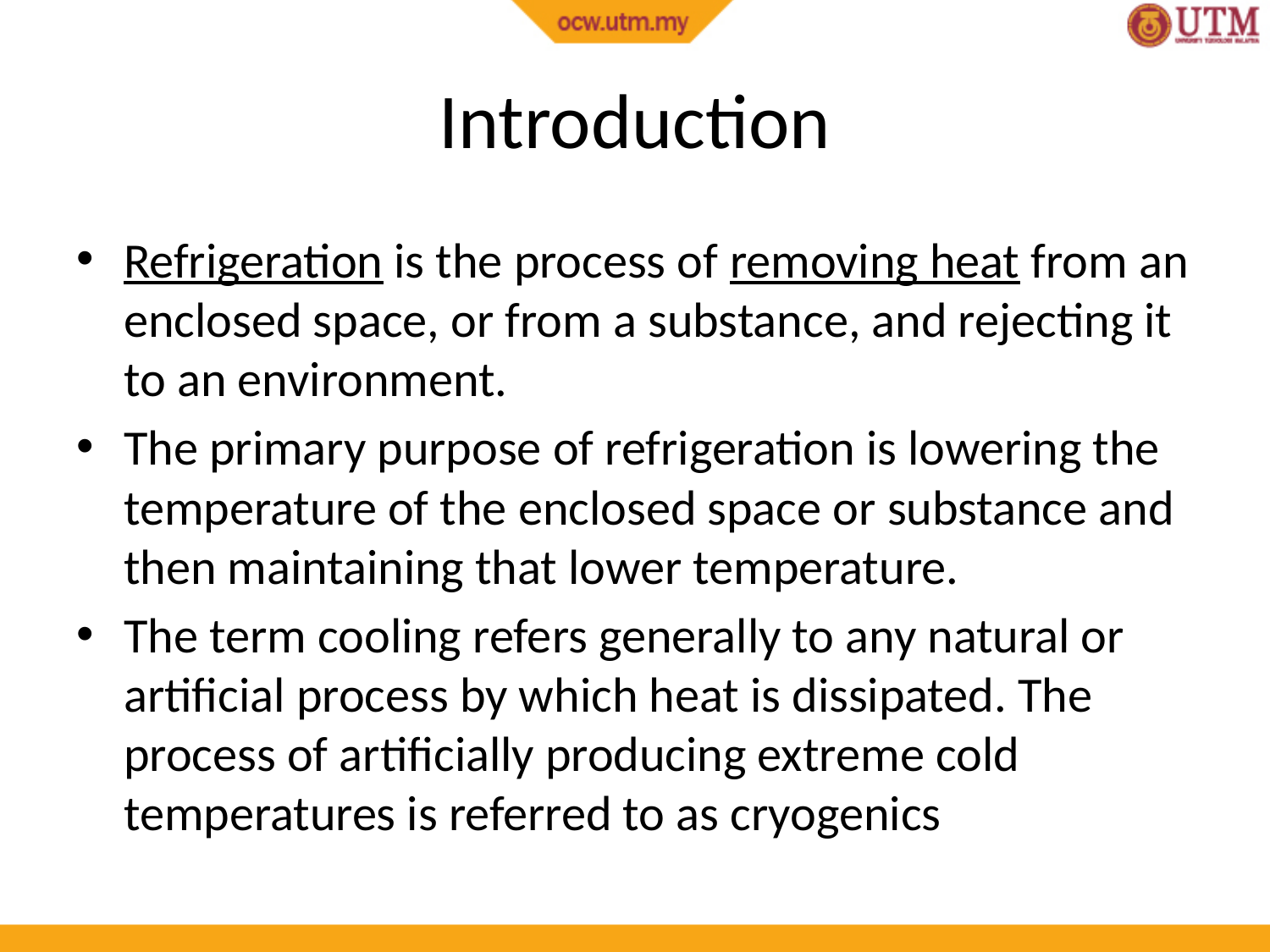

# Introduction
Refrigeration is the process of removing heat from an enclosed space, or from a substance, and rejecting it to an environment.
The primary purpose of refrigeration is lowering the temperature of the enclosed space or substance and then maintaining that lower temperature.
The term cooling refers generally to any natural or artificial process by which heat is dissipated. The process of artificially producing extreme cold temperatures is referred to as cryogenics